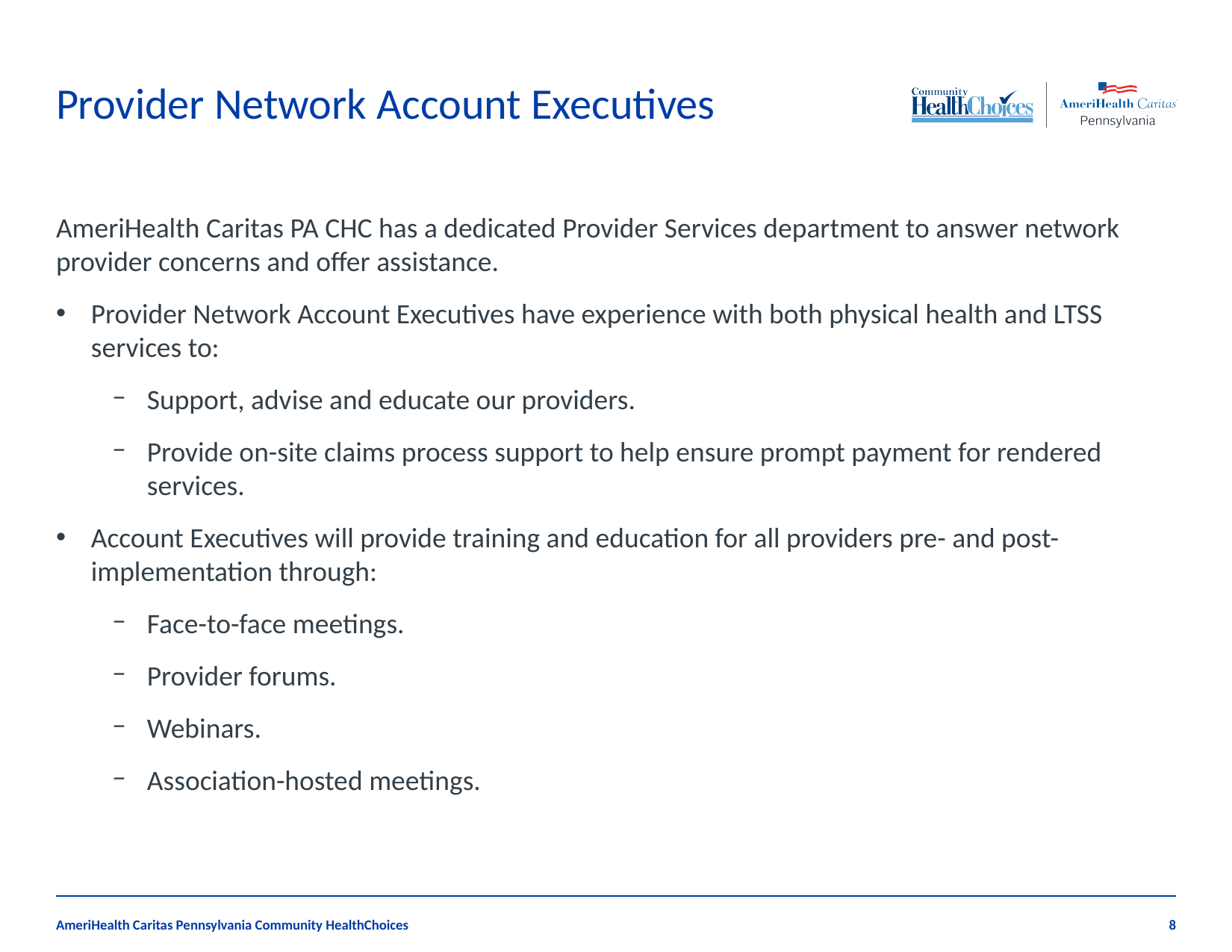

# Provider Network Account Executives
AmeriHealth Caritas PA CHC has a dedicated Provider Services department to answer network provider concerns and offer assistance.
Provider Network Account Executives have experience with both physical health and LTSS services to:
Support, advise and educate our providers.
Provide on-site claims process support to help ensure prompt payment for rendered services.
Account Executives will provide training and education for all providers pre- and post- implementation through:
Face-to-face meetings.
Provider forums.
Webinars.
Association-hosted meetings.
AmeriHealth Caritas Pennsylvania Community HealthChoices
8